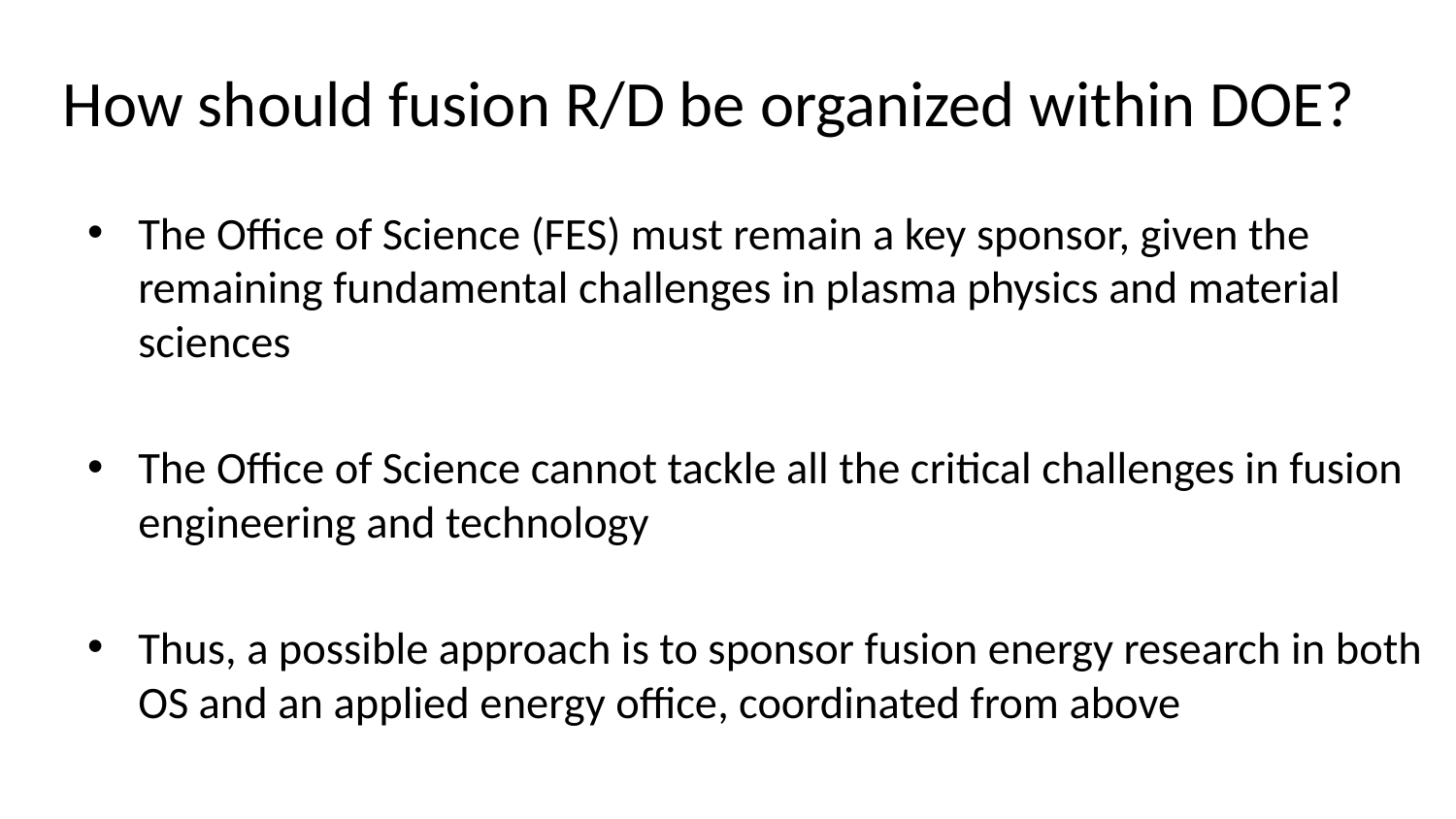

# How should fusion R/D be organized within DOE?
The Office of Science (FES) must remain a key sponsor, given the remaining fundamental challenges in plasma physics and material sciences

The Office of Science cannot tackle all the critical challenges in fusion engineering and technology

Thus, a possible approach is to sponsor fusion energy research in both OS and an applied energy office, coordinated from above